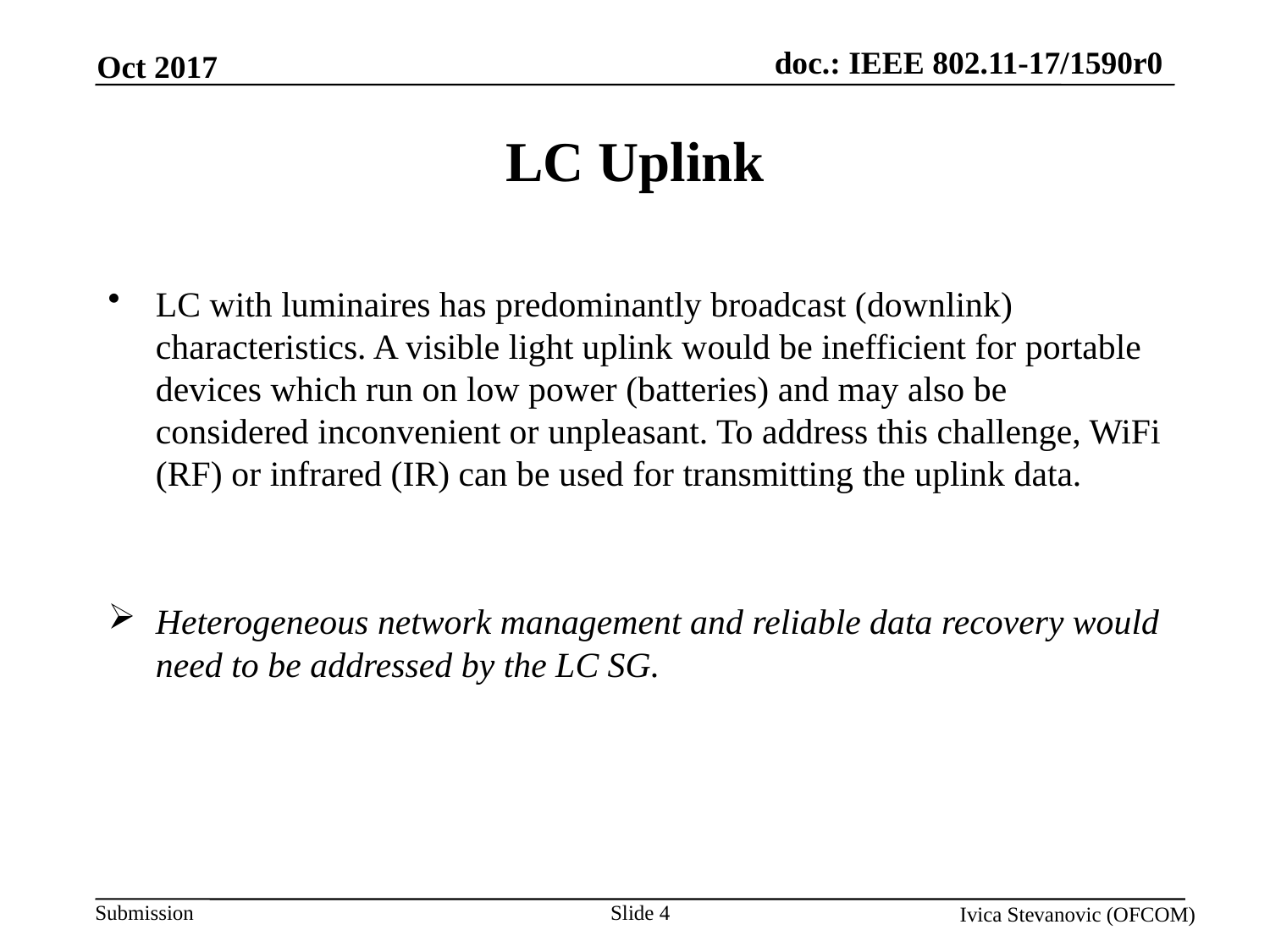

Oct 2017
# LC Uplink
LC with luminaires has predominantly broadcast (downlink) characteristics. A visible light uplink would be inefficient for portable devices which run on low power (batteries) and may also be considered inconvenient or unpleasant. To address this challenge, WiFi (RF) or infrared (IR) can be used for transmitting the uplink data.

Heterogeneous network management and reliable data recovery would need to be addressed by the LC SG.

Slide 4
Ivica Stevanovic (OFCOM)